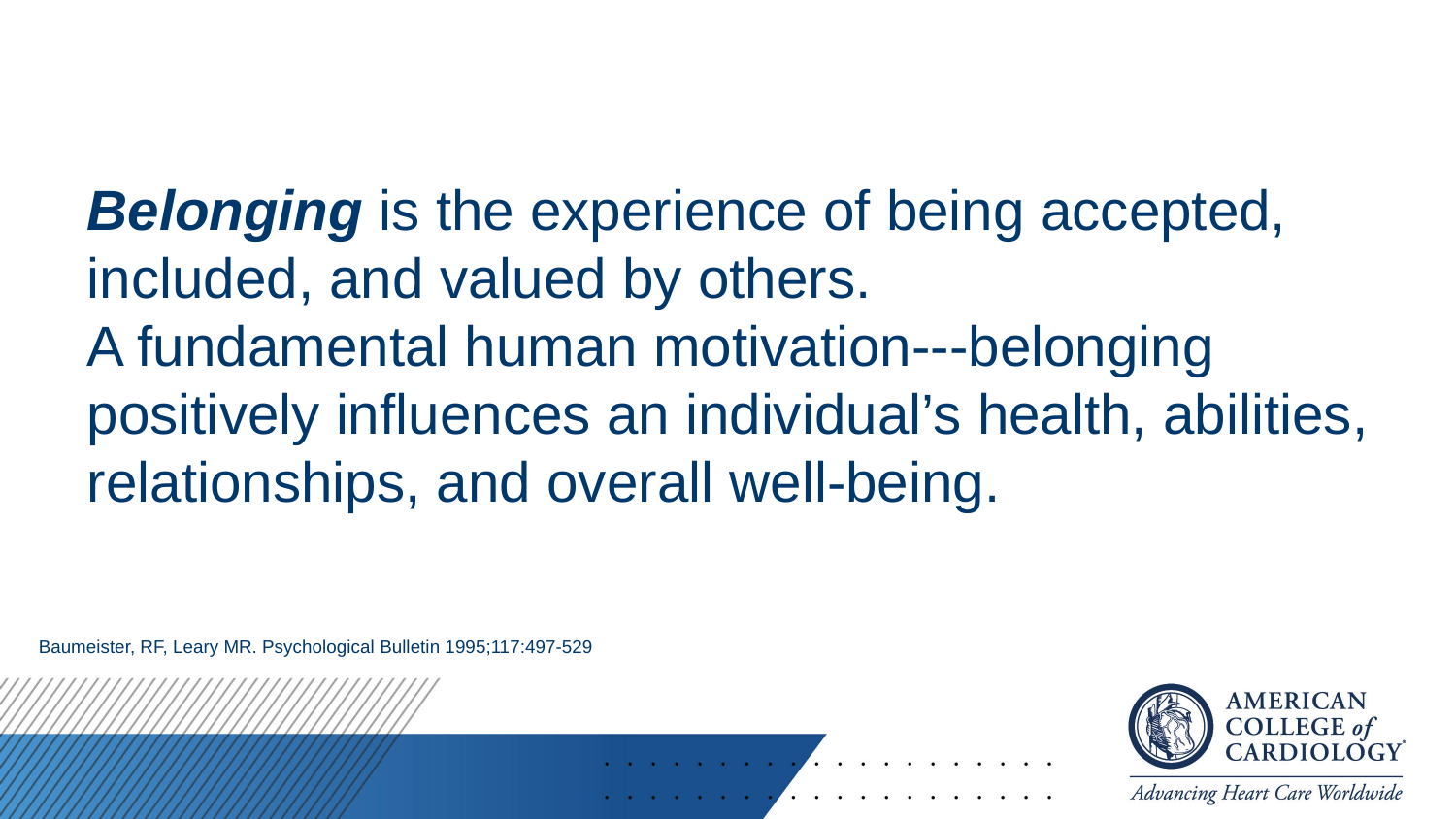

Belonging is the experience of being accepted, included, and valued by others.
A fundamental human motivation---belonging positively influences an individual’s health, abilities, relationships, and overall well-being.
Baumeister, RF, Leary MR. Psychological Bulletin 1995;117:497-529